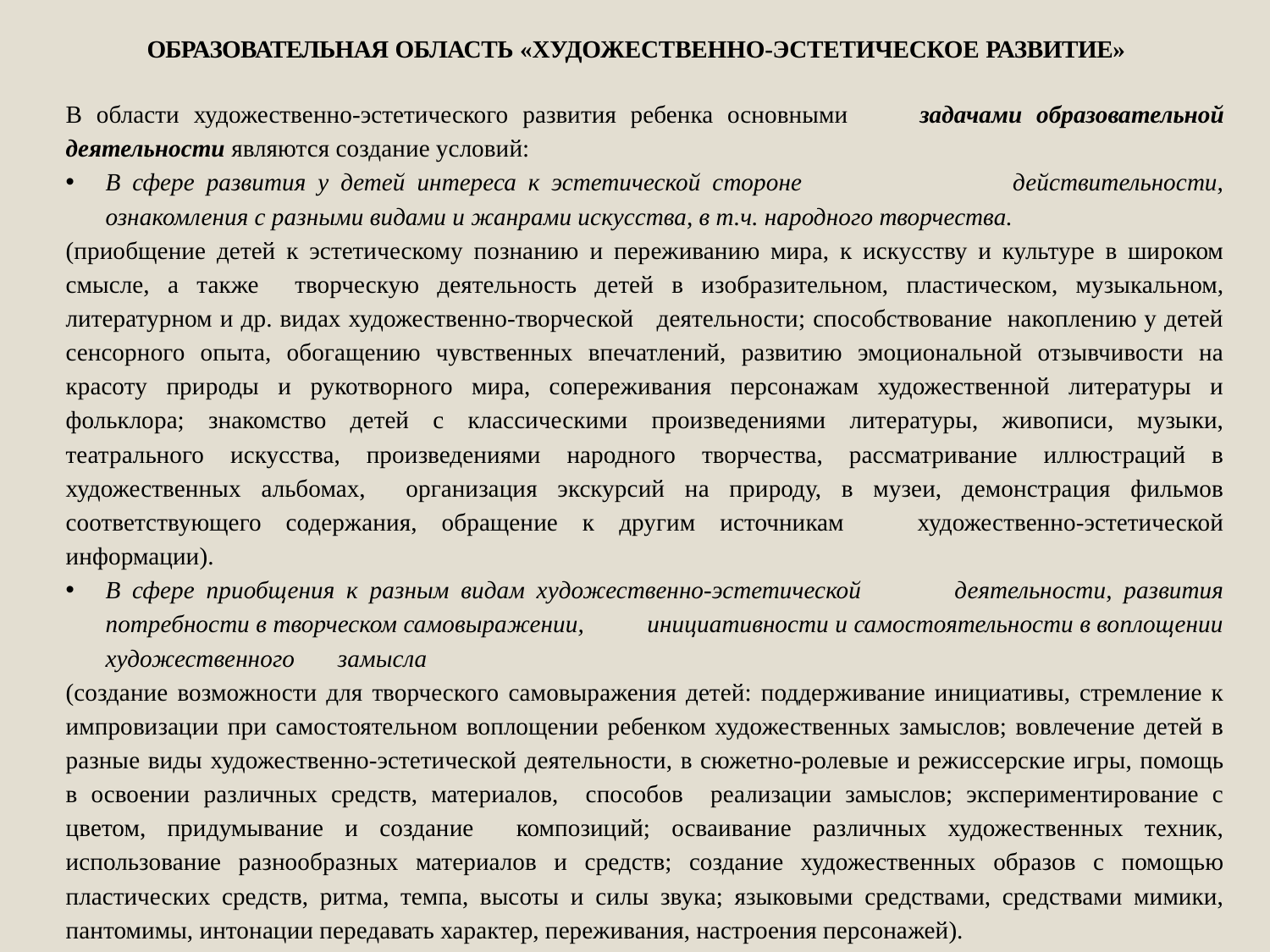

ОБРАЗОВАТЕЛЬНАЯ ОБЛАСТЬ «ХУДОЖЕСТВЕННО-ЭСТЕТИЧЕСКОЕ РАЗВИТИЕ»

В области художественно-эстетического развития ребенка основными     задачами образовательной деятельности являются создание условий:
В сфере развития у детей интереса к эстетической стороне                  действительности, ознакомления с разными видами и жанрами искусства, в т.ч. народного творчества.
(приобщение детей к эстетическому познанию и переживанию мира, к искусству и культуре в широком смысле, а также  творческую деятельность детей в изобразительном, пластическом, музыкальном, литературном и др. видах художественно-творческой   деятельности; способствование  накоплению у детей сенсорного опыта, обогащению чувственных впечатлений, развитию эмоциональной отзывчивости на красоту природы и рукотворного мира, сопереживания персонажам художественной литературы и фольклора; знакомство детей с классическими произведениями литературы, живописи, музыки, театрального искусства, произведениями народного творчества, рассматривание иллюстраций в художественных альбомах,  организация экскурсий на природу, в музеи, демонстрация фильмов соответствующего содержания, обращение к другим источникам   художественно-эстетической информации).
В сфере приобщения к разным видам художественно-эстетической        деятельности, развития потребности в творческом самовыражении,          инициативности и самостоятельности в воплощении художественного       замысла
(создание возможности для творческого самовыражения детей: поддерживание инициативы, стремление к импровизации при самостоятельном воплощении ребенком художественных замыслов; вовлечение детей в разные виды художественно-эстетической деятельности, в сюжетно-ролевые и режиссерские игры, помощь в освоении различных средств, материалов,  способов  реализации замыслов; экспериментирование с цветом, придумывание и создание  композиций; осваивание различных художественных техник, использование разнообразных материалов и средств; создание художественных образов с помощью пластических средств, ритма, темпа, высоты и силы звука; языковыми средствами, средствами мимики, пантомимы, интонации передавать характер, переживания, настроения персонажей).